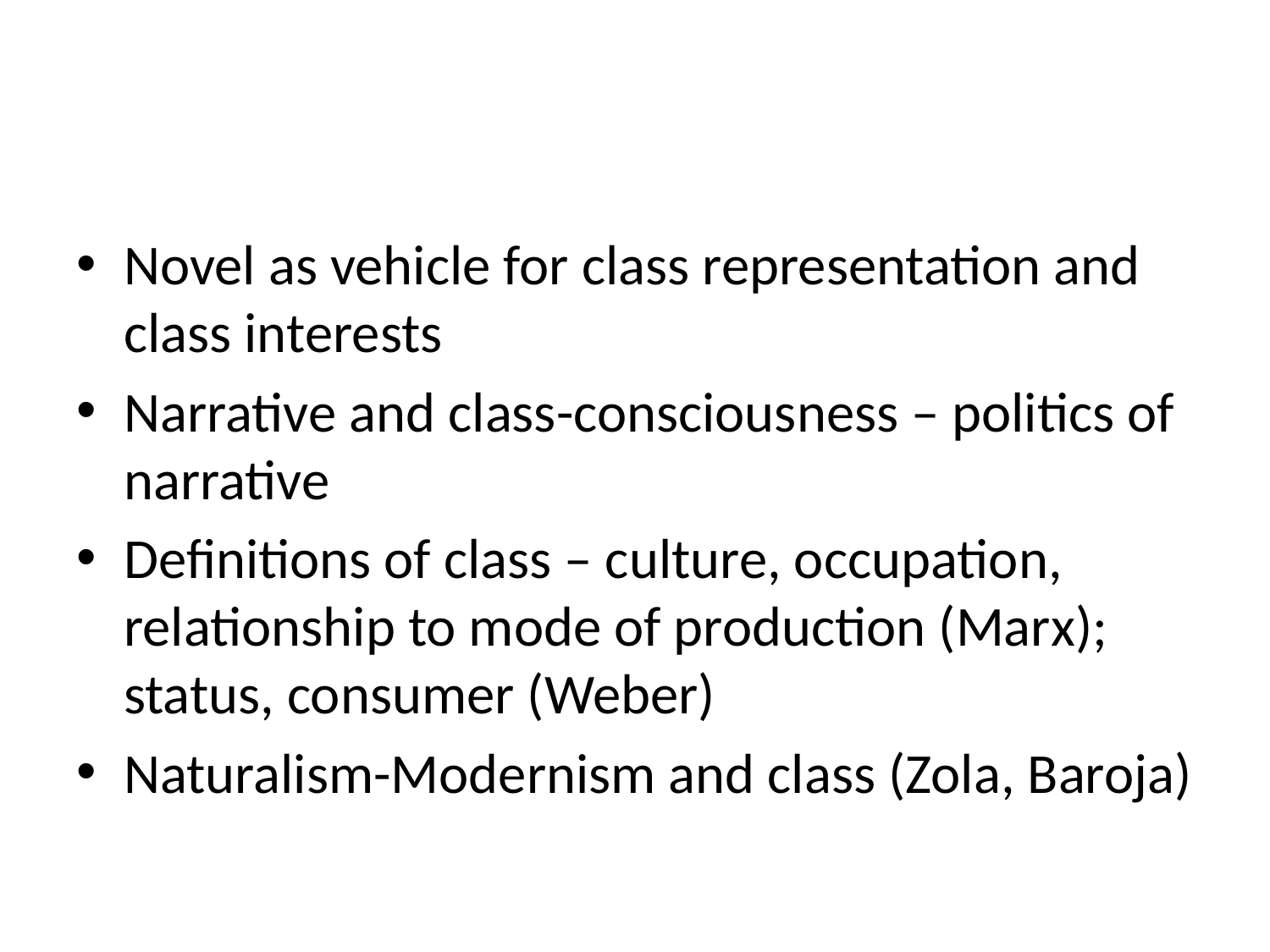

#
Novel as vehicle for class representation and class interests
Narrative and class-consciousness – politics of narrative
Definitions of class – culture, occupation, relationship to mode of production (Marx); status, consumer (Weber)
Naturalism-Modernism and class (Zola, Baroja)